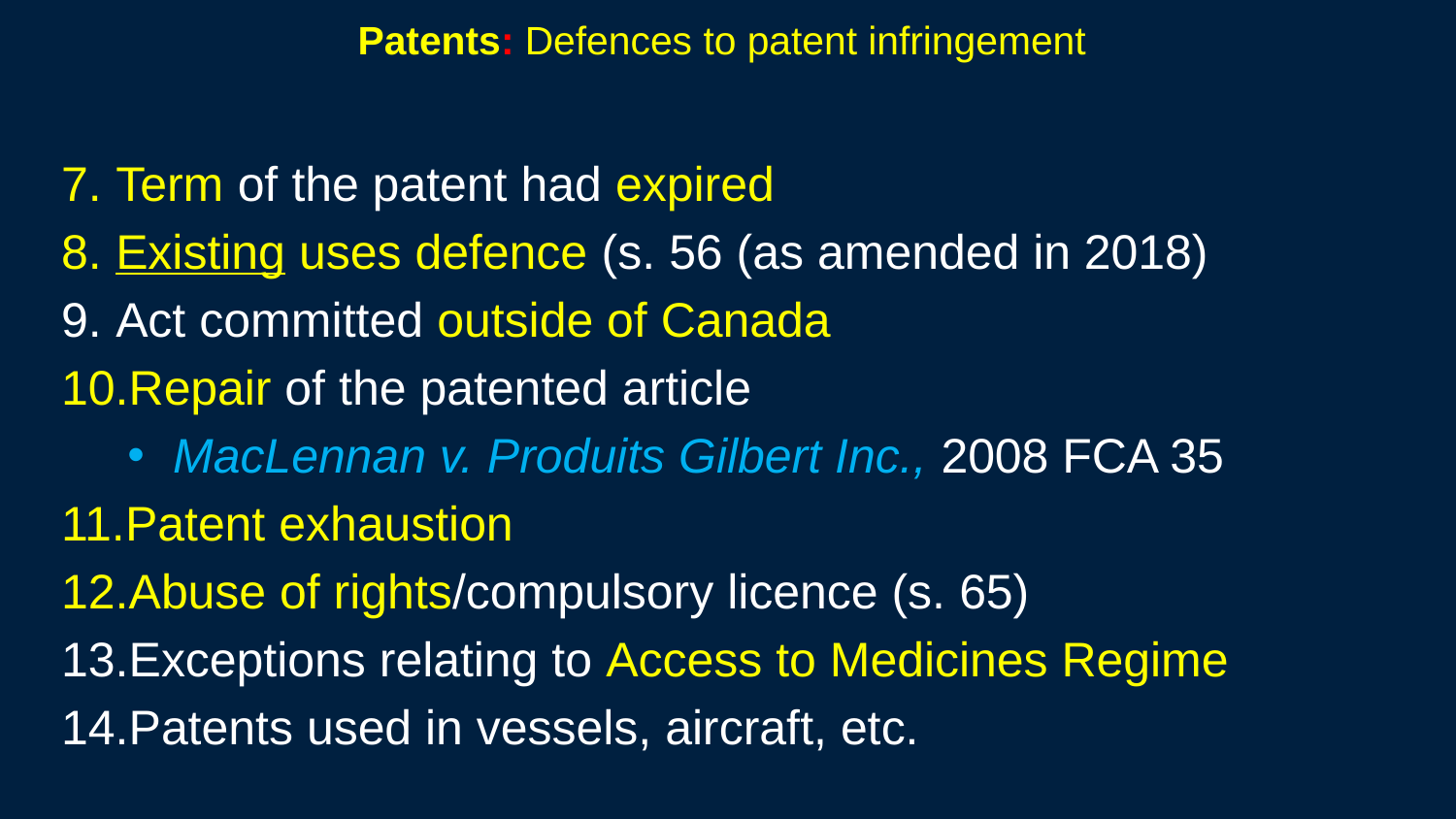

291
# Patents: Defences to patent infringement
Term of the patent had expired
Existing uses defence (s. 56 (as amended in 2018)
Act committed outside of Canada
Repair of the patented article
MacLennan v. Produits Gilbert Inc., 2008 FCA 35
Patent exhaustion
Abuse of rights/compulsory licence (s. 65)
Exceptions relating to Access to Medicines Regime
Patents used in vessels, aircraft, etc.